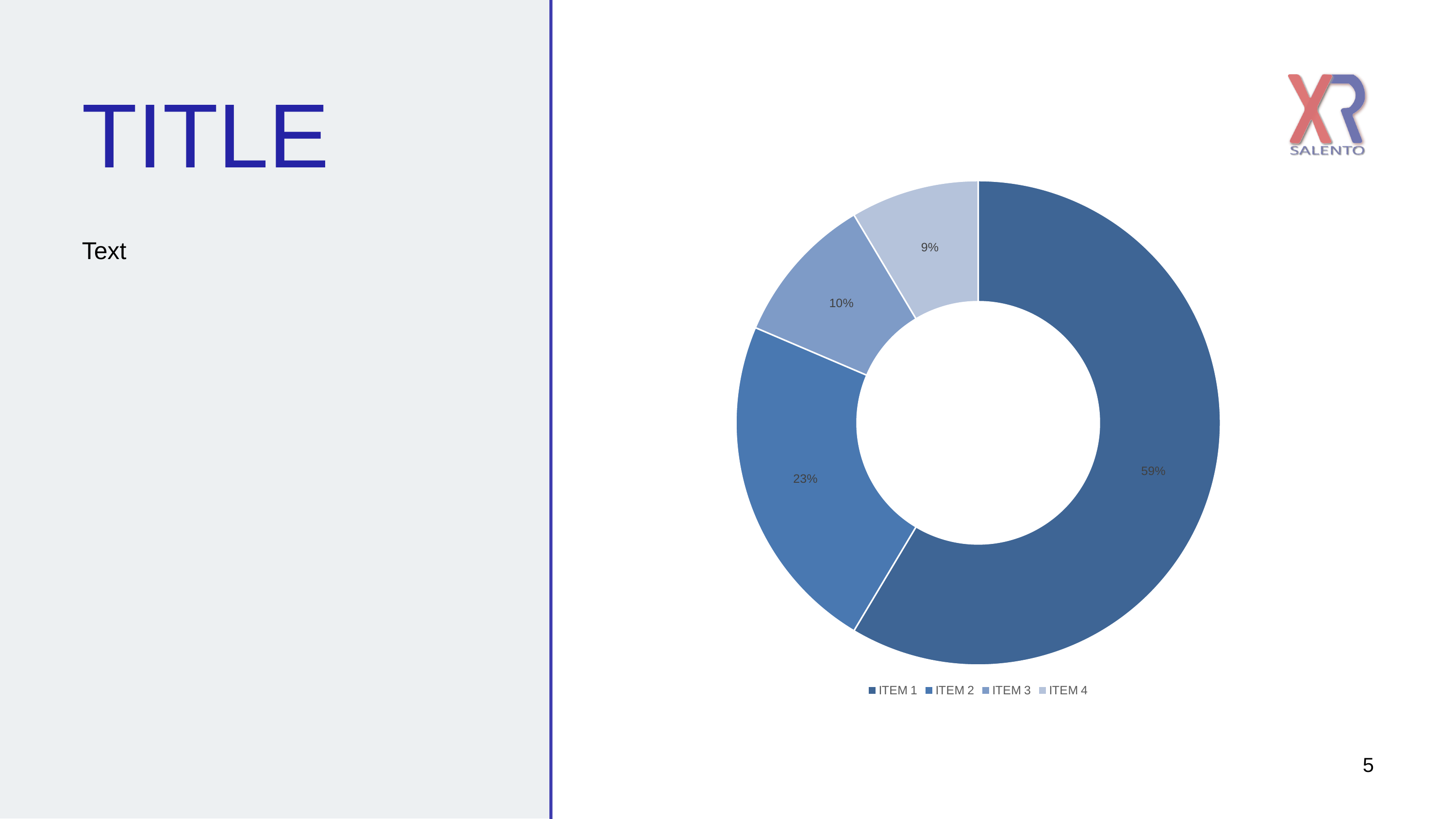

TITLE

### Chart

| Category | Data |
|---|---|
| ITEM 1 | 8.2 |
| ITEM 2 | 3.2 |
| ITEM 3 | 1.4 |
| ITEM 4 | 1.2 |
Text
5